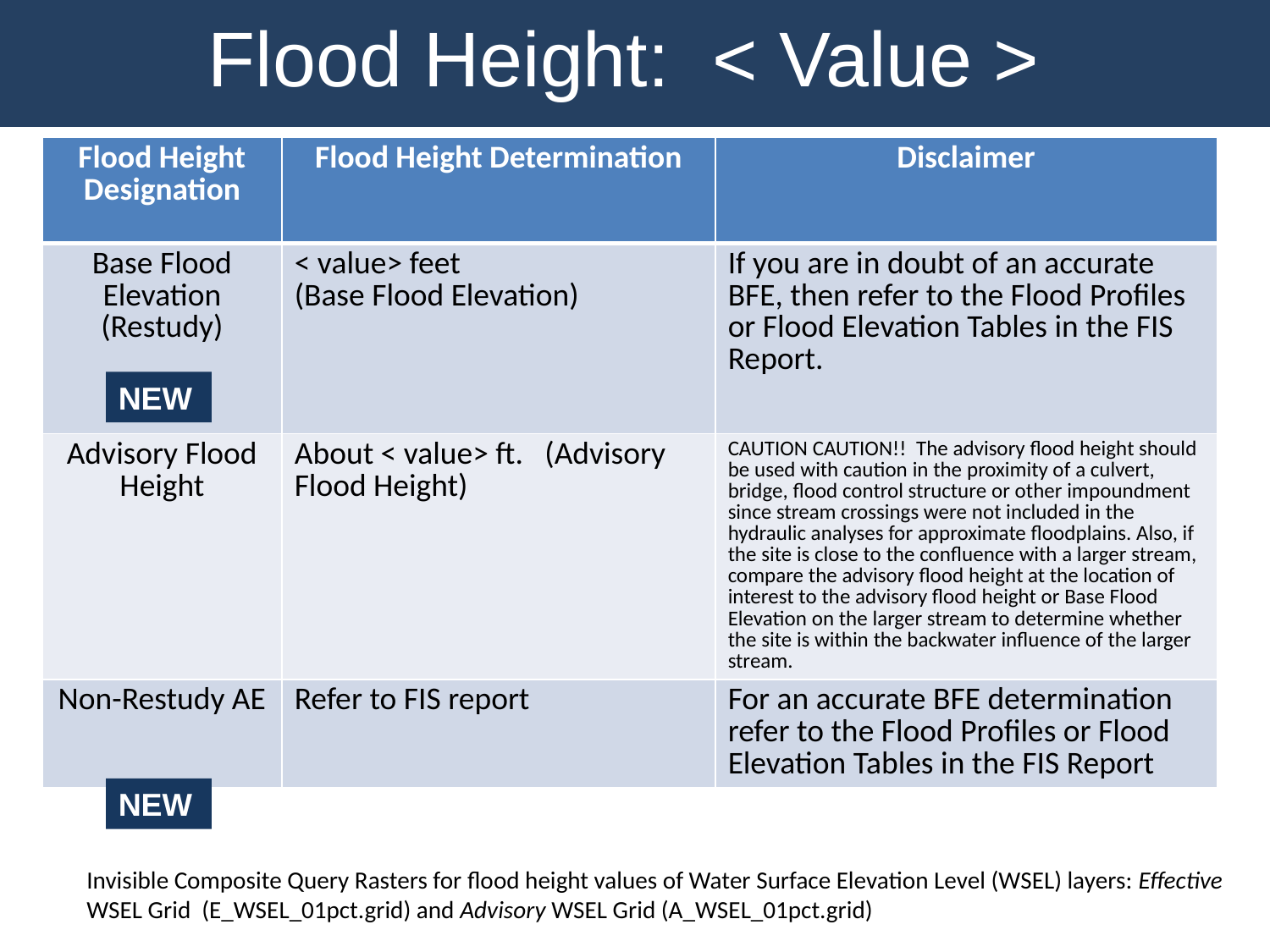

Flood Height:  < Value >
| Flood Height Designation | Flood Height Determination | Disclaimer |
| --- | --- | --- |
| Base Flood Elevation (Restudy) | < value> feet (Base Flood Elevation) | If you are in doubt of an accurate BFE, then refer to the Flood Profiles or Flood Elevation Tables in the FIS Report. |
| Advisory Flood Height | About < value> ft. (Advisory Flood Height) | CAUTION CAUTION!! The advisory flood height should be used with caution in the proximity of a culvert, bridge, flood control structure or other impoundment since stream crossings were not included in the hydraulic analyses for approximate floodplains. Also, if the site is close to the confluence with a larger stream, compare the advisory flood height at the location of interest to the advisory flood height or Base Flood Elevation on the larger stream to determine whether the site is within the backwater influence of the larger stream. |
| Non-Restudy AE | Refer to FIS report | For an accurate BFE determination refer to the Flood Profiles or Flood Elevation Tables in the FIS Report |
NEW
NEW
Invisible Composite Query Rasters for flood height values of Water Surface Elevation Level (WSEL) layers: Effective  WSEL Grid  (E_WSEL_01pct.grid) and Advisory WSEL Grid (A_WSEL_01pct.grid)